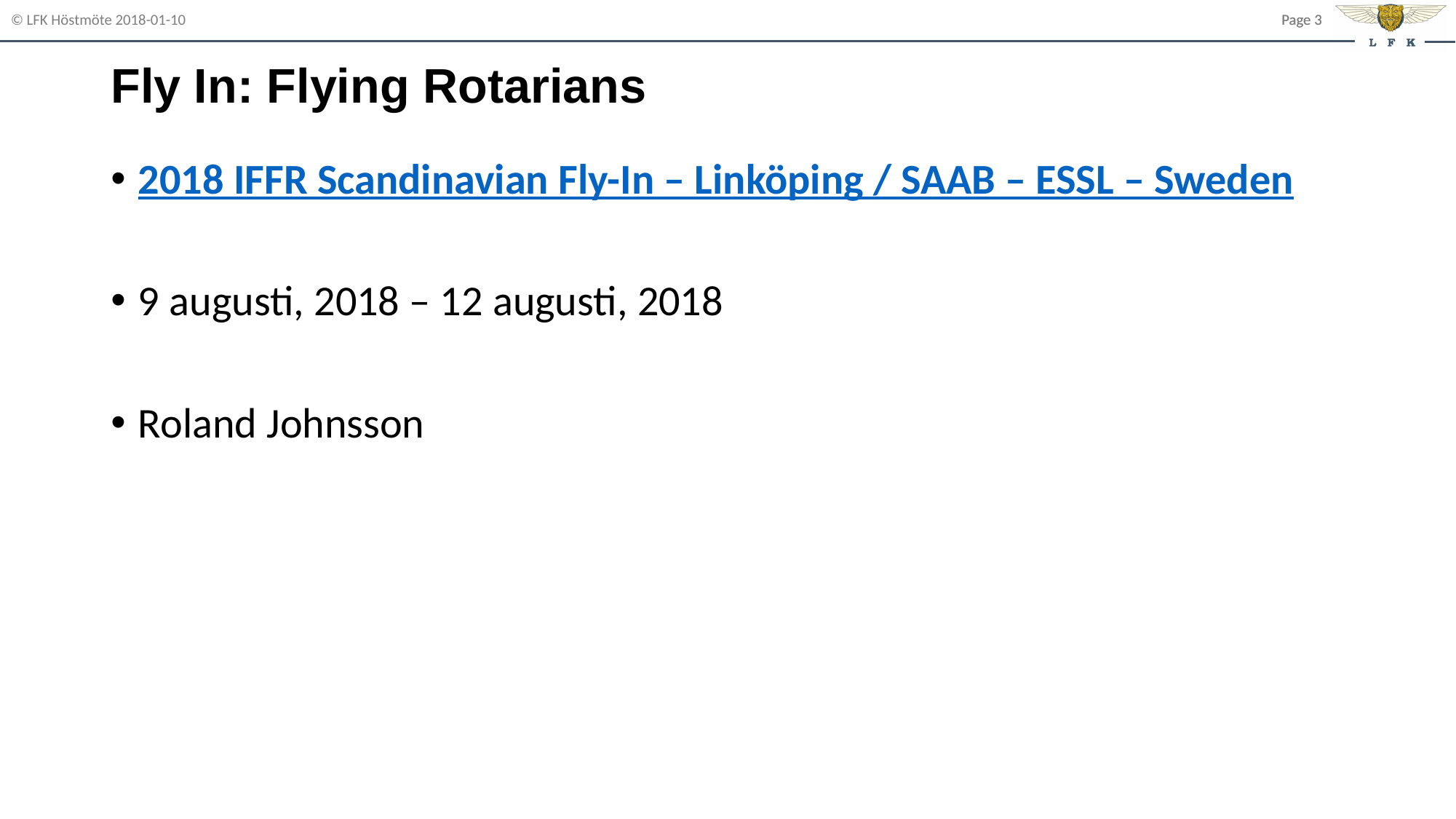

# Fly In: Flying Rotarians
2018 IFFR Scandinavian Fly-In – Linköping / SAAB – ESSL – Sweden

9 augusti, 2018 – 12 augusti, 2018

Roland Johnsson